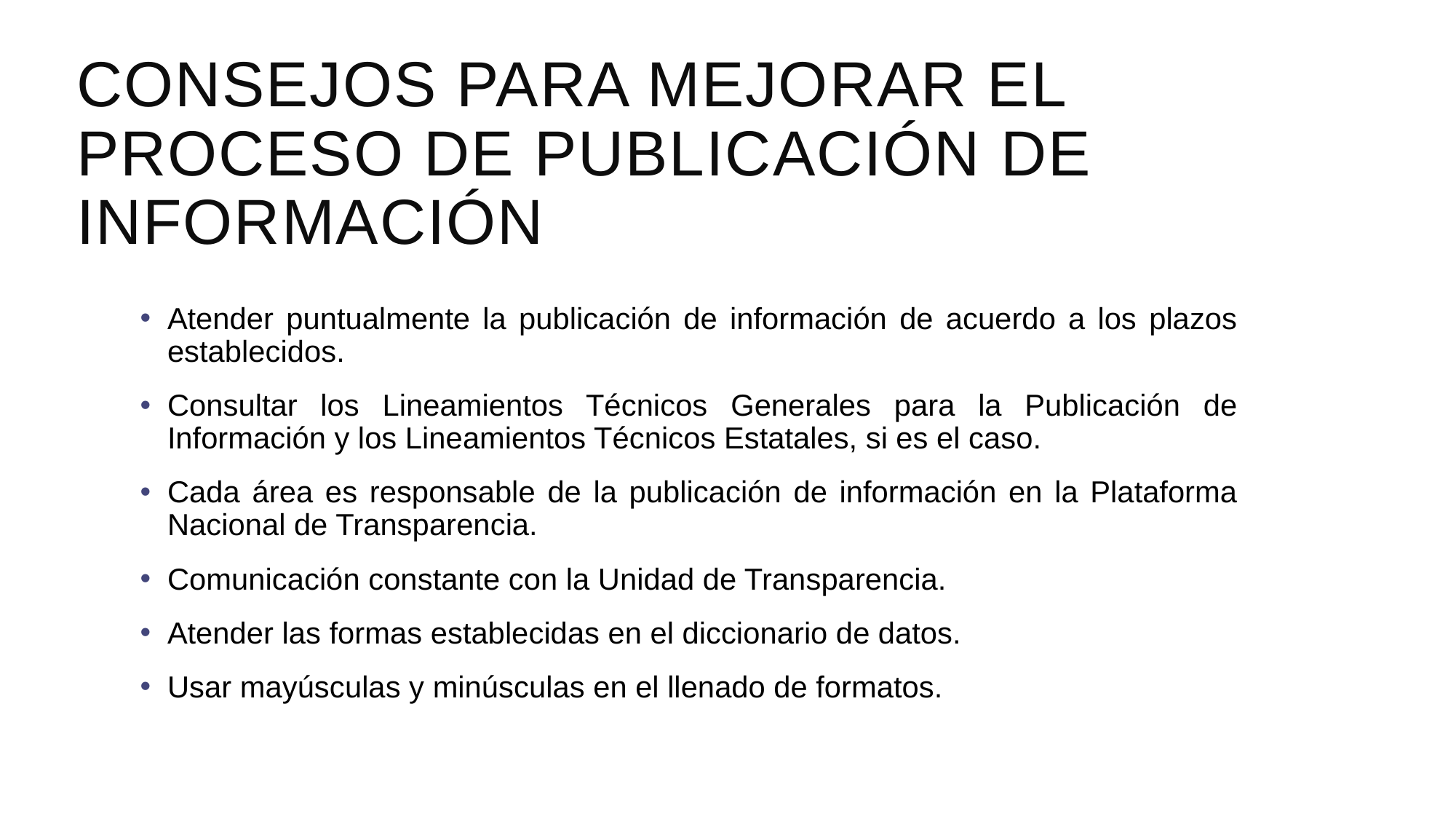

# Consejos para mejorar el proceso de publicación de información
Atender puntualmente la publicación de información de acuerdo a los plazos establecidos.
Consultar los Lineamientos Técnicos Generales para la Publicación de Información y los Lineamientos Técnicos Estatales, si es el caso.
Cada área es responsable de la publicación de información en la Plataforma Nacional de Transparencia.
Comunicación constante con la Unidad de Transparencia.
Atender las formas establecidas en el diccionario de datos.
Usar mayúsculas y minúsculas en el llenado de formatos.